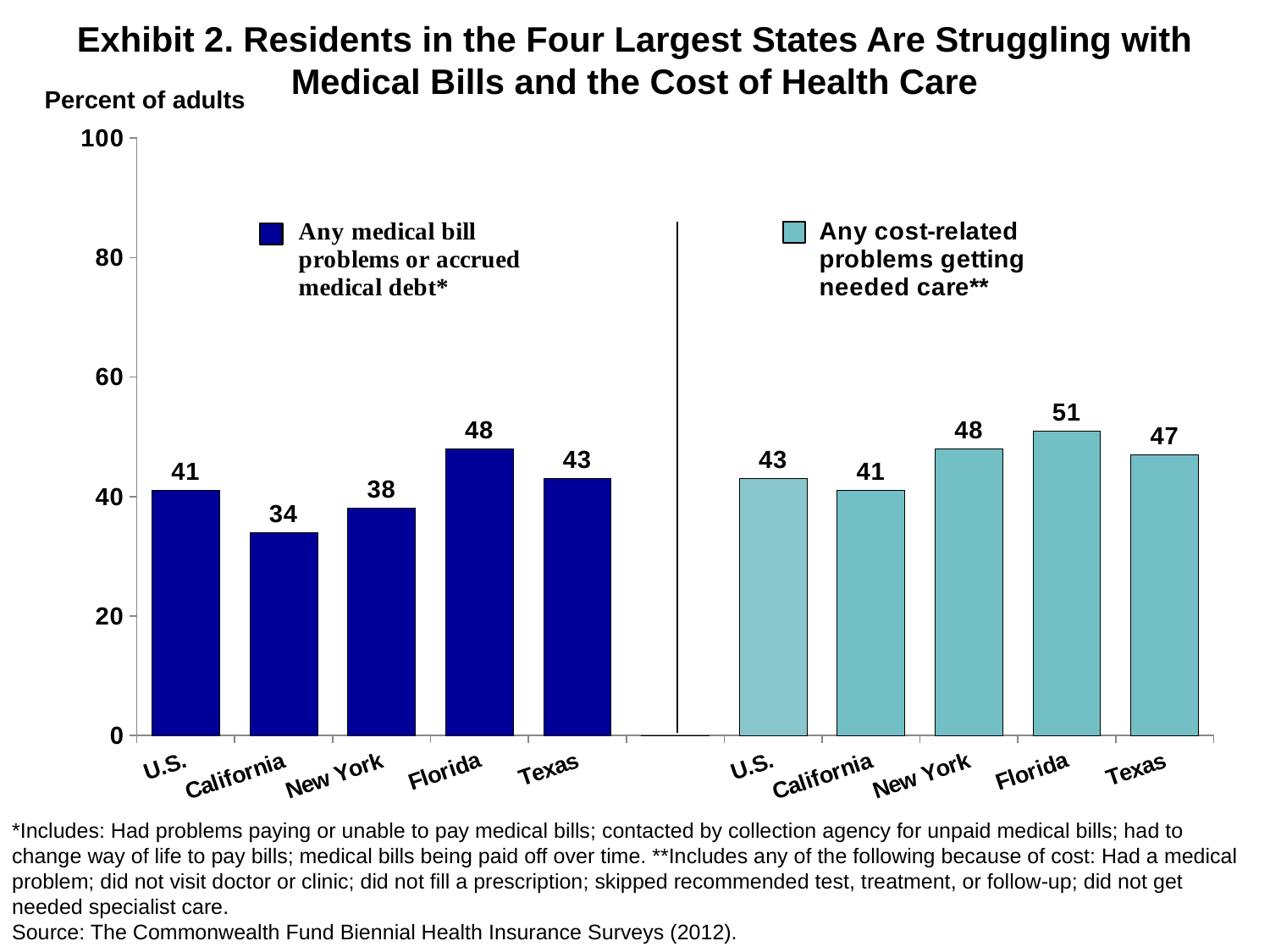

Exhibit 2. Residents in the Four Largest States Are Struggling with Medical Bills and the Cost of Health Care
Percent of adults

### Chart

| Category | Any bill problems or medical debt* |
|---|---|
| U.S. | 41.0 |
| California | 34.0 |
| New York | 38.0 |
| Florida | 48.0 |
| Texas | 43.0 |
|  | 0.0 |
| U.S. | 43.0 |
| California | 41.0 |
| New York | 48.0 |
| Florida | 51.0 |
| Texas | 47.0 |
*Includes: Had problems paying or unable to pay medical bills; contacted by collection agency for unpaid medical bills; had to change way of life to pay bills; medical bills being paid off over time. **Includes any of the following because of cost: Had a medical problem; did not visit doctor or clinic; did not fill a prescription; skipped recommended test, treatment, or follow-up; did not get needed specialist care.
Source: The Commonwealth Fund Biennial Health Insurance Surveys (2012).